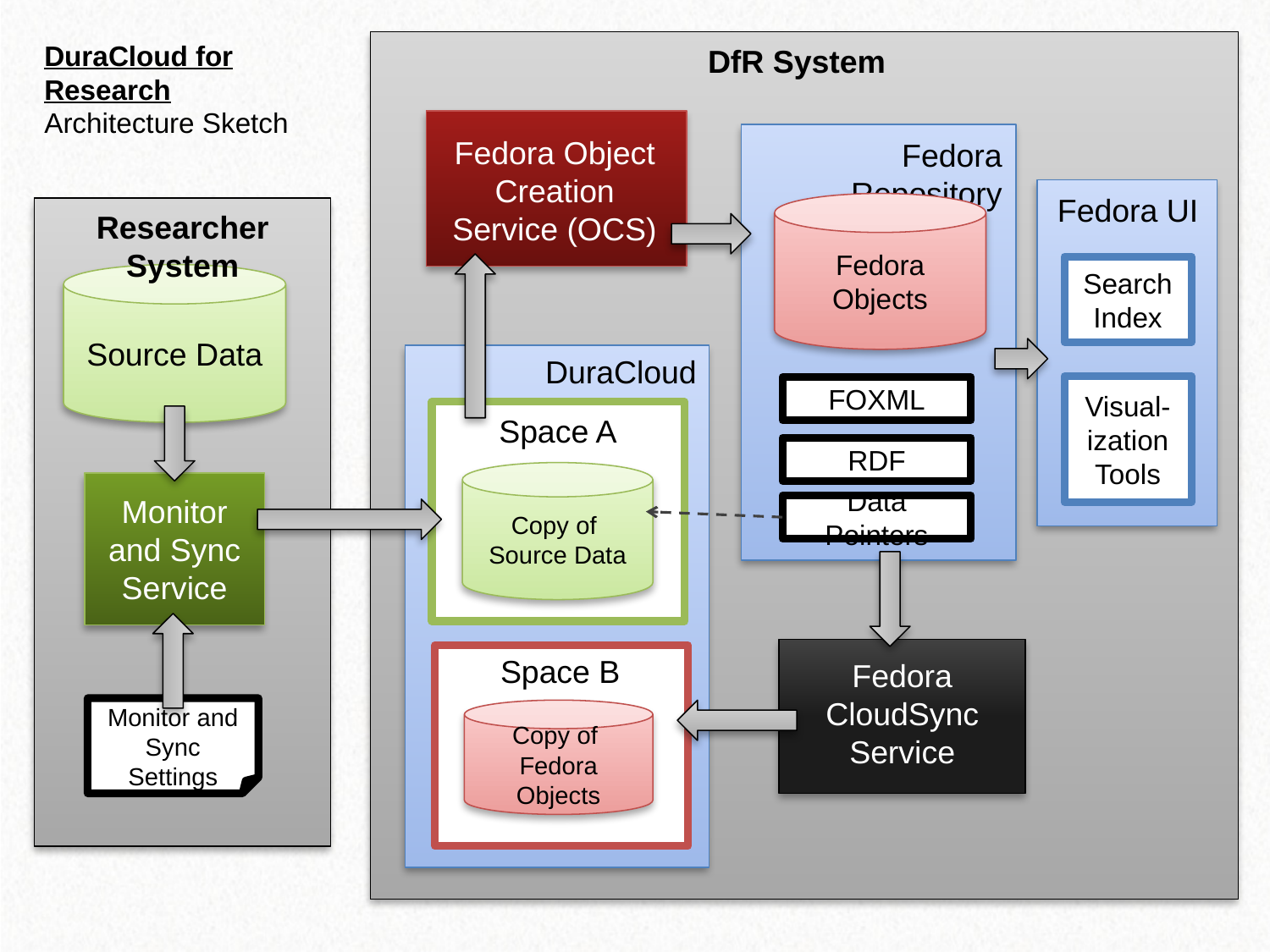

DuraCloud for Research
Architecture Sketch

DfR System

Fedora Object Creation Service (OCS)
Fedora Repository

Fedora UI
Fedora Objects

Researcher System

Search Index
Source Data

DuraCloud
Visual-ization Tools
FOXML

Space A

RDF
Copy of
Source Data
Monitor and Sync Service
Data Pointers

Space B
Fedora CloudSync Service

Monitor and Sync Settings
Copy of
Fedora Objects